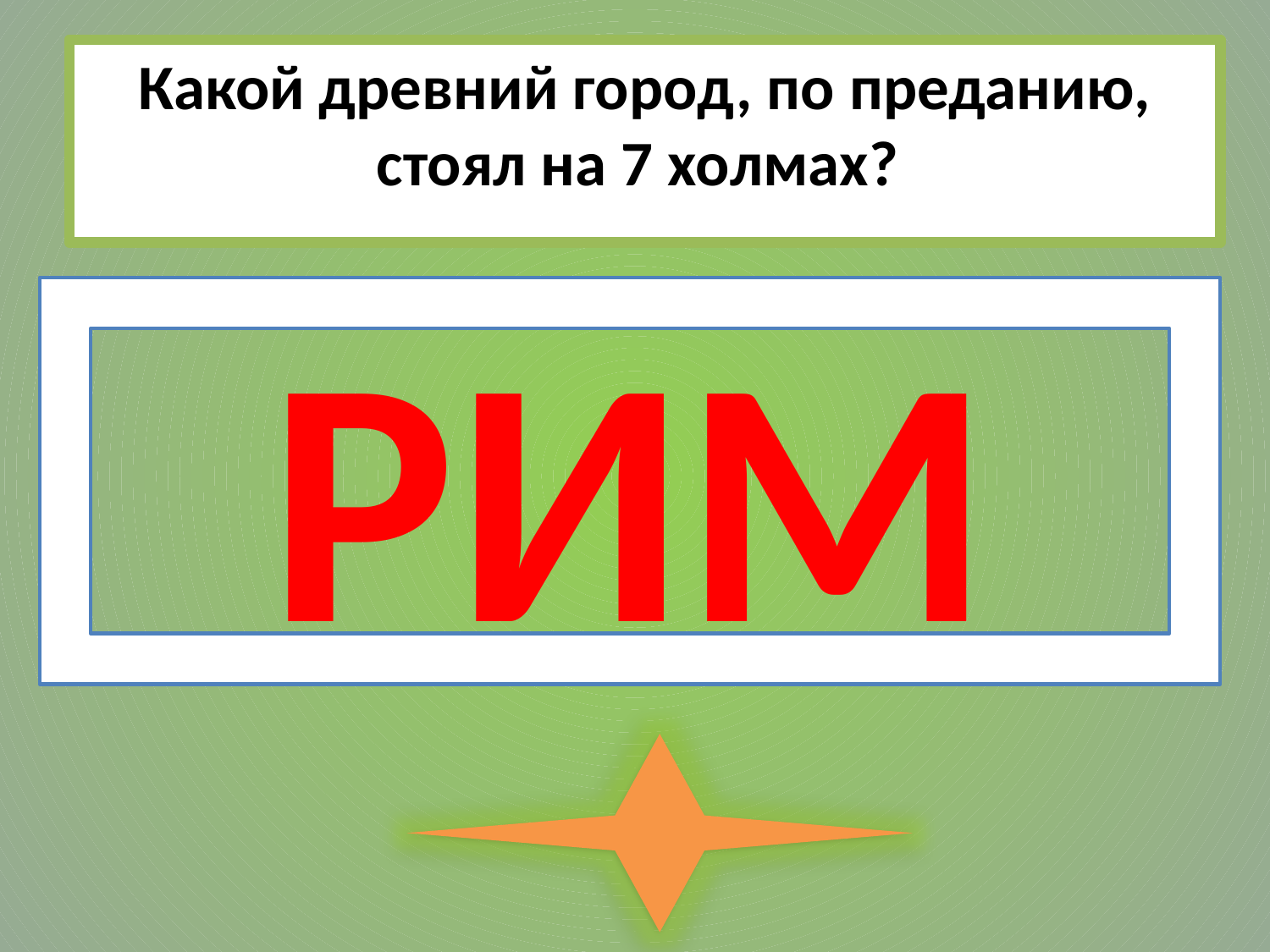

Какой древний город, по преданию, стоял на 7 холмах?

РИМ